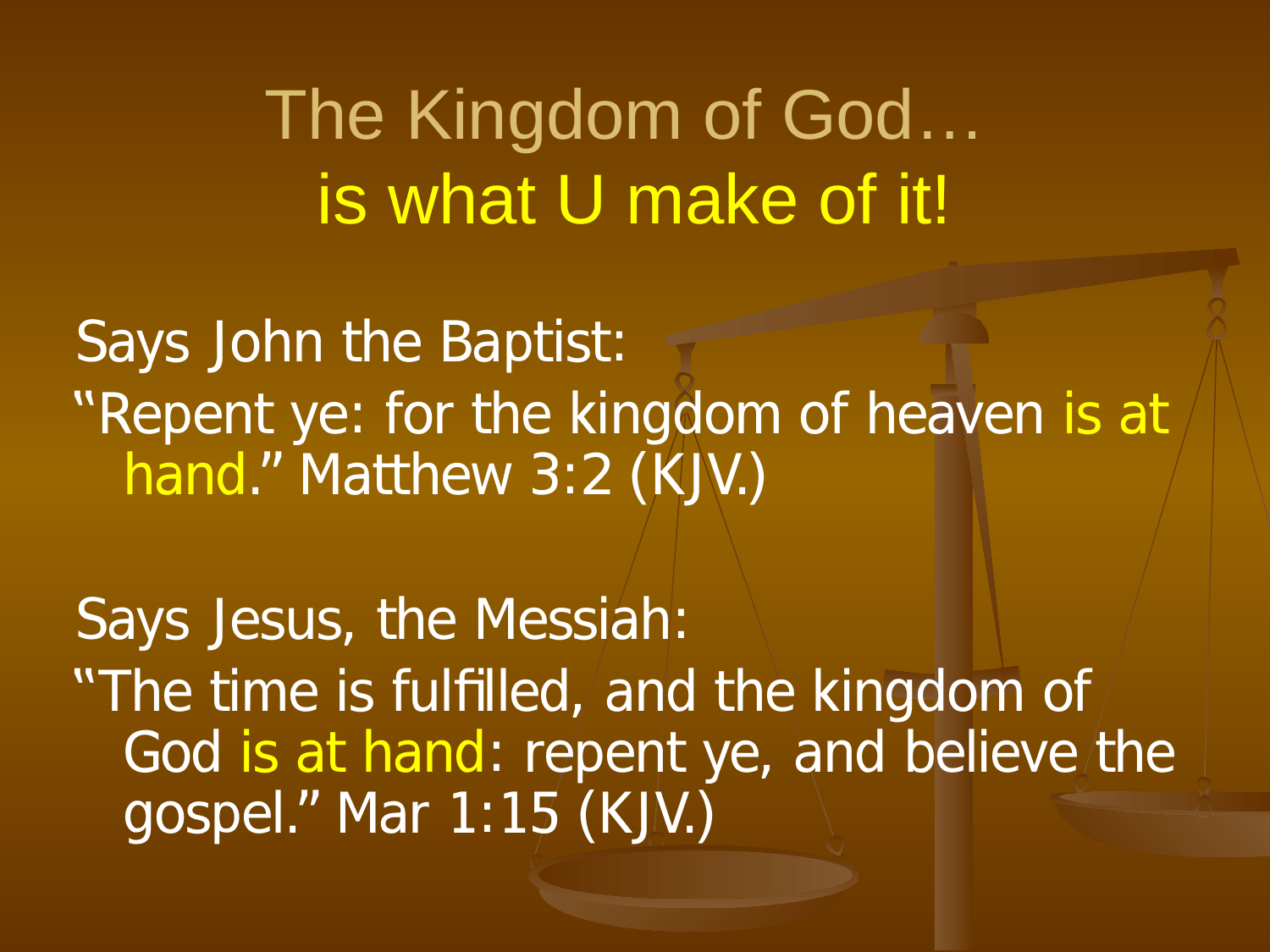

# The Kingdom of God… is what U make of it!
Says John the Baptist:
“Repent ye: for the kingdom of heaven is at hand.” Matthew 3:2 (KJV.)

Says Jesus, the Messiah:
“The time is fulfilled, and the kingdom of God is at hand: repent ye, and believe the gospel.” Mar 1:15 (KJV.)